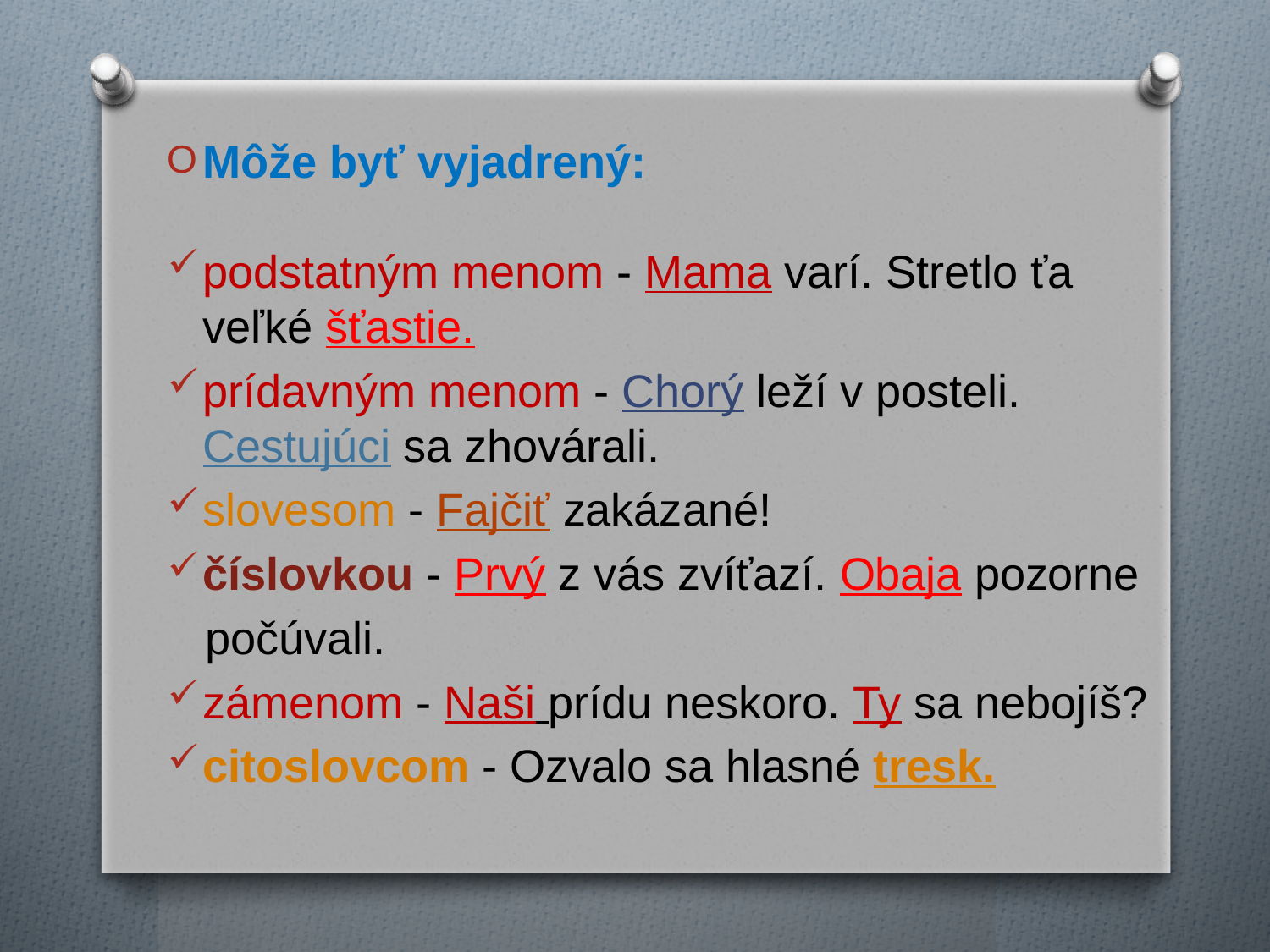

Môže byť vyjadrený:

podstatným menom - Mama varí. Stretlo ťa veľké šťastie.
prídavným menom - Chorý leží v posteli. Cestujúci sa zhovárali.
slovesom - Fajčiť zakázané!
číslovkou - Prvý z vás zvíťazí. Obaja pozorne
   počúvali.
zámenom - Naši prídu neskoro. Ty sa nebojíš?
citoslovcom - Ozvalo sa hlasné tresk.